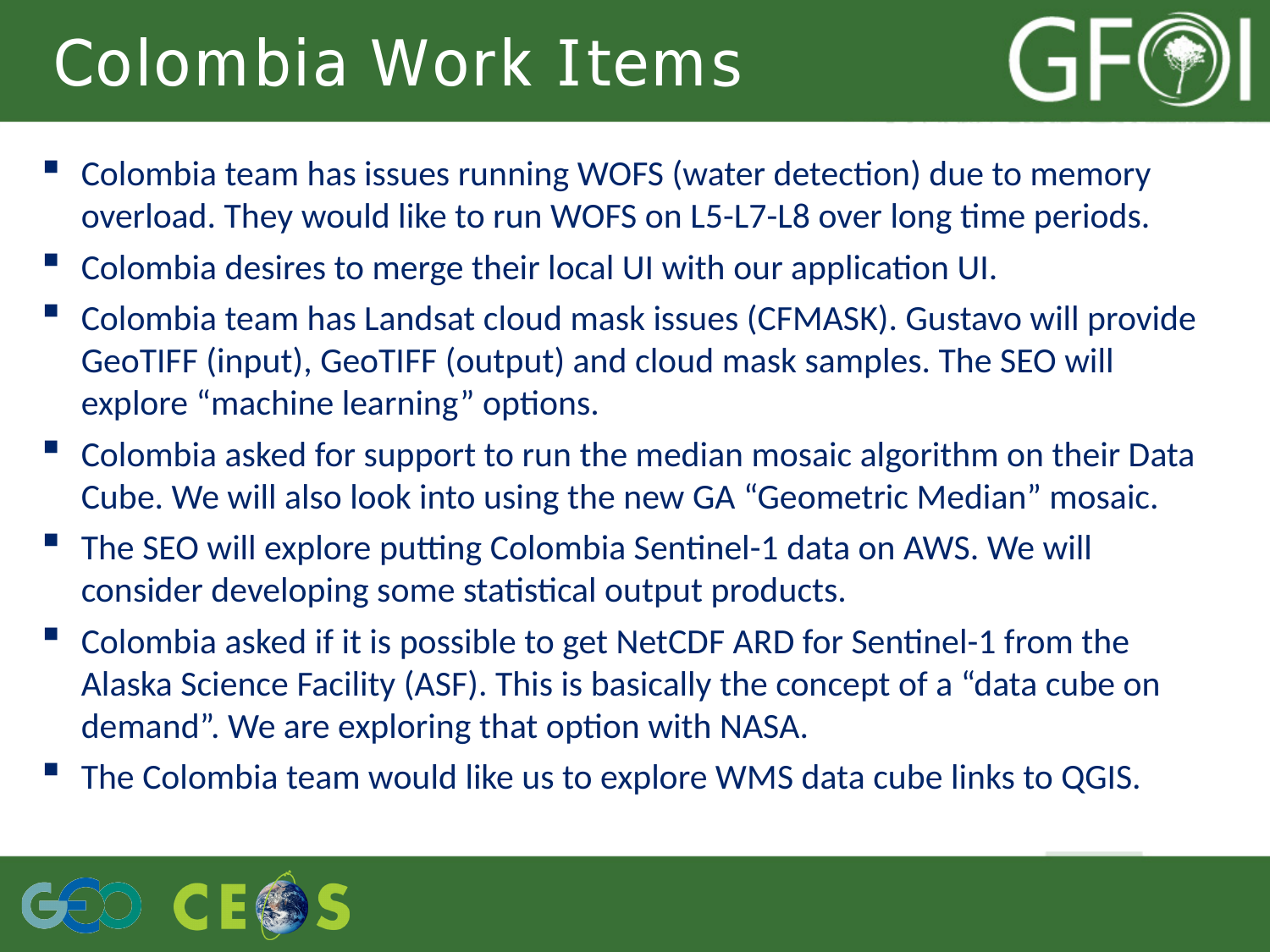

# Colombia Work Items
Colombia team has issues running WOFS (water detection) due to memory overload. They would like to run WOFS on L5-L7-L8 over long time periods.
Colombia desires to merge their local UI with our application UI.
Colombia team has Landsat cloud mask issues (CFMASK). Gustavo will provide GeoTIFF (input), GeoTIFF (output) and cloud mask samples. The SEO will explore “machine learning” options.
Colombia asked for support to run the median mosaic algorithm on their Data Cube. We will also look into using the new GA “Geometric Median” mosaic.
The SEO will explore putting Colombia Sentinel-1 data on AWS. We will consider developing some statistical output products.
Colombia asked if it is possible to get NetCDF ARD for Sentinel-1 from the Alaska Science Facility (ASF). This is basically the concept of a “data cube on demand”. We are exploring that option with NASA.
The Colombia team would like us to explore WMS data cube links to QGIS.